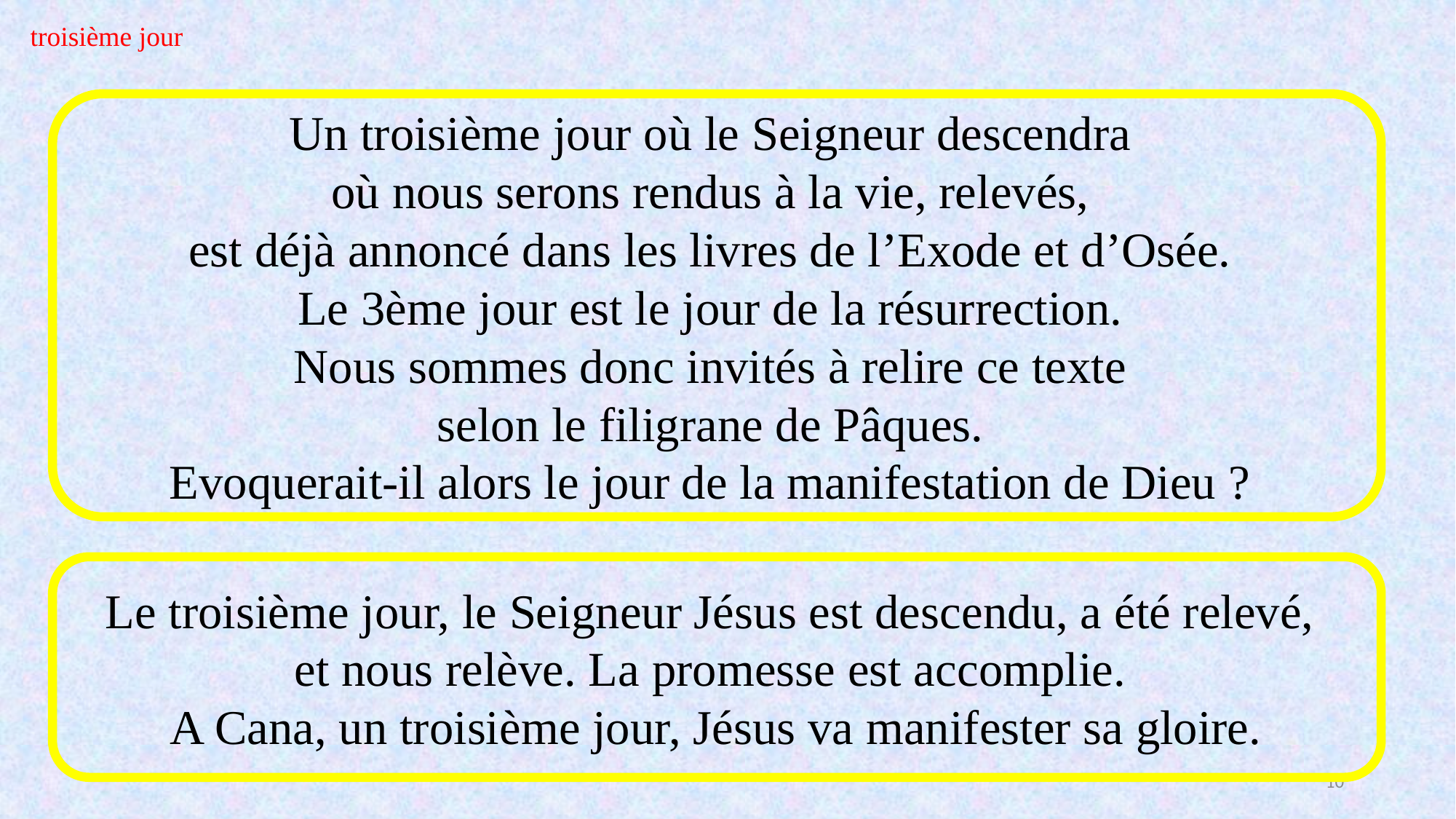

troisième jour
Un troisième jour où le Seigneur descendra
où nous serons rendus à la vie, relevés,
est déjà annoncé dans les livres de l’Exode et d’Osée.
Le 3ème jour est le jour de la résurrection.
Nous sommes donc invités à relire ce texte
selon le filigrane de Pâques.
Evoquerait-il alors le jour de la manifestation de Dieu ?
Le troisième jour, le Seigneur Jésus est descendu, a été relevé,
et nous relève. La promesse est accomplie.
A Cana, un troisième jour, Jésus va manifester sa gloire.
10